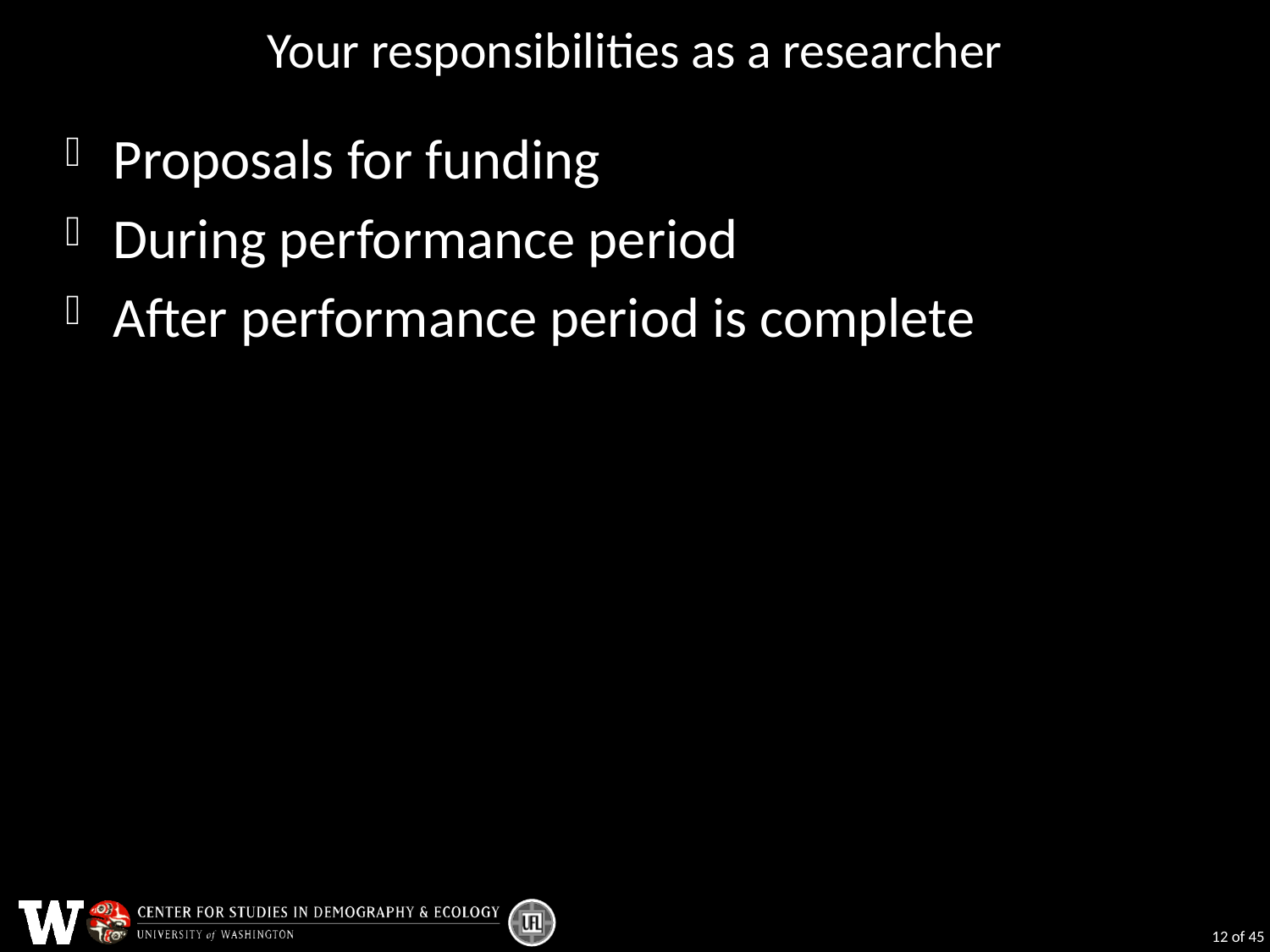

# Your responsibilities as a researcher
Proposals for funding
During performance period
After performance period is complete

12 of 45